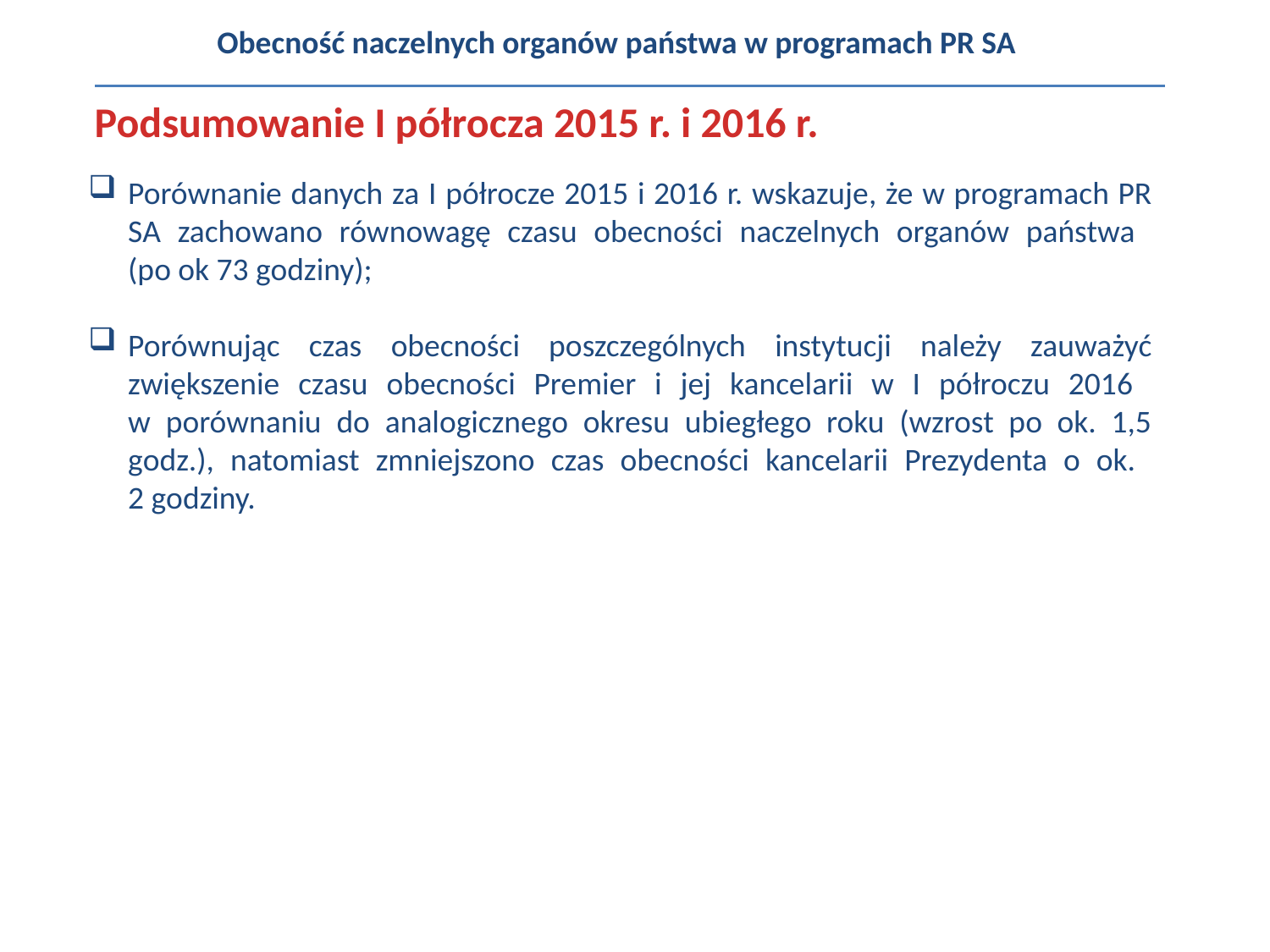

Obecność naczelnych organów państwa w programach PR SA
Podsumowanie I półrocza 2015 r. i 2016 r.
Porównanie danych za I półrocze 2015 i 2016 r. wskazuje, że w programach PR SA zachowano równowagę czasu obecności naczelnych organów państwa
(po ok 73 godziny);

Porównując czas obecności poszczególnych instytucji należy zauważyć zwiększenie czasu obecności Premier i jej kancelarii w I półroczu 2016
w porównaniu do analogicznego okresu ubiegłego roku (wzrost po ok. 1,5 godz.), natomiast zmniejszono czas obecności kancelarii Prezydenta o ok.
2 godziny.